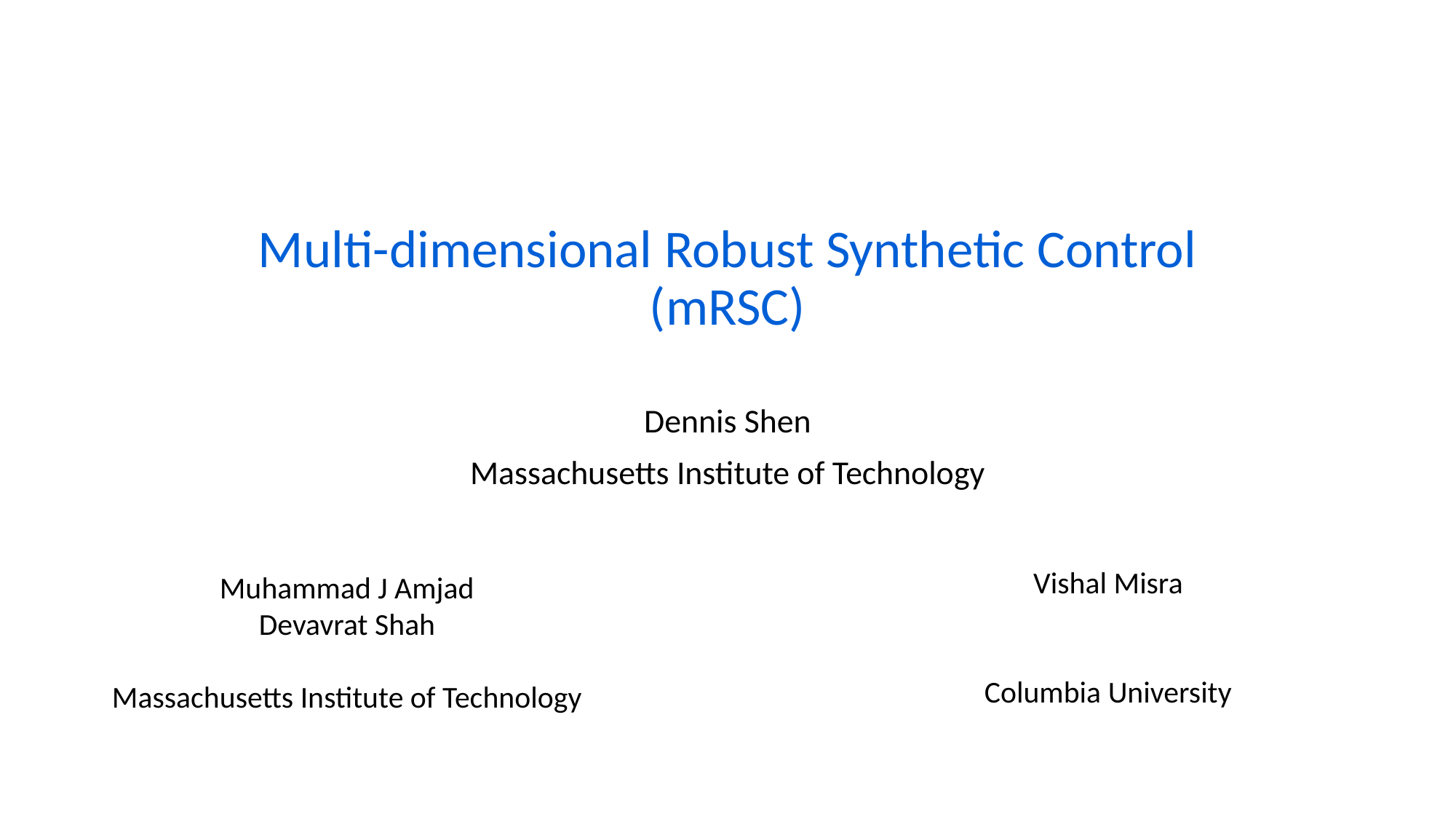

# Multi-dimensional Robust Synthetic Control (mRSC)
Dennis Shen
Massachusetts Institute of Technology

Vishal Misra

Columbia University
Muhammad J Amjad
Devavrat Shah

Massachusetts Institute of Technology